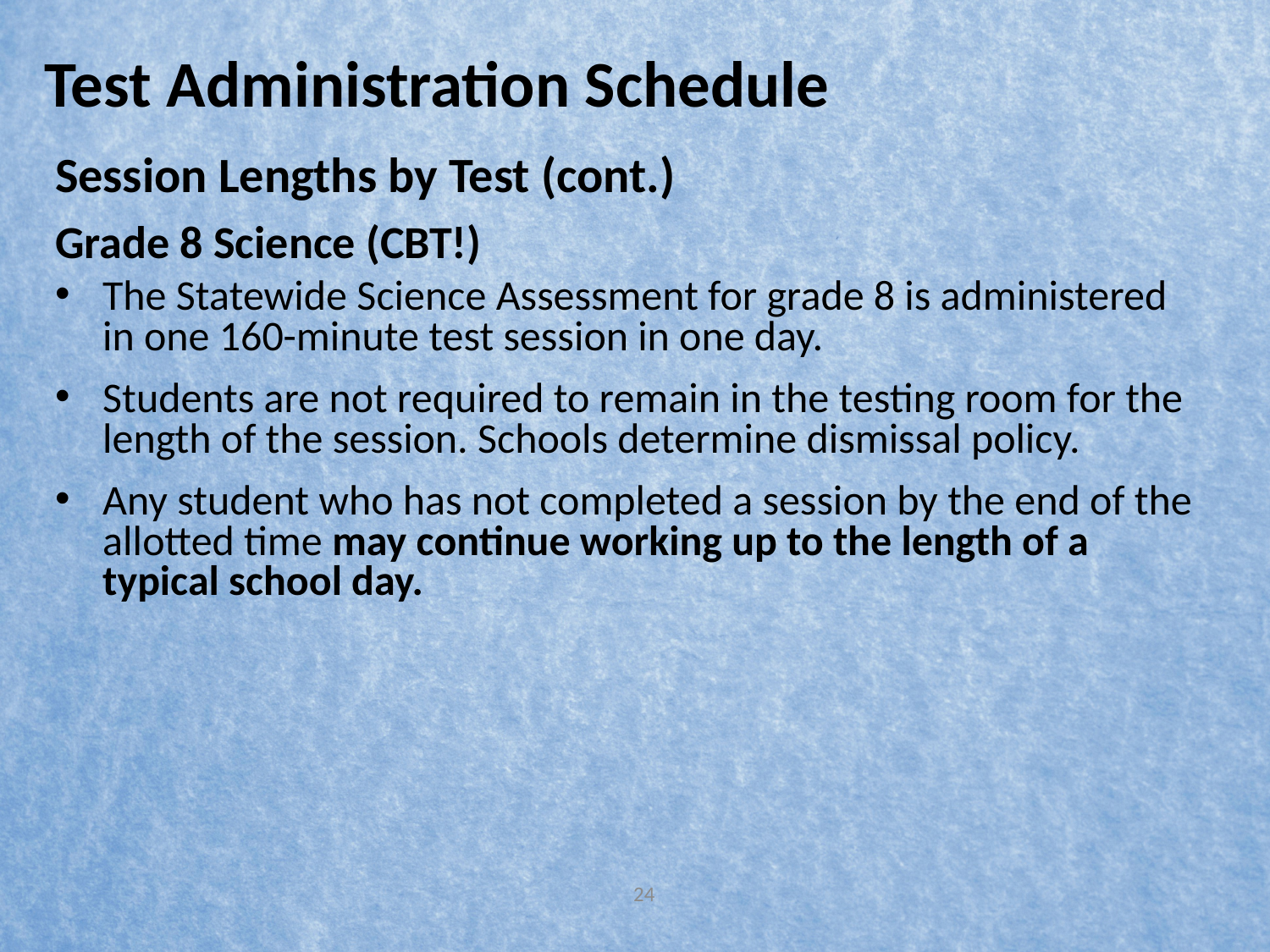

# Test Administration Schedule
Session Lengths by Test (cont.)
Grade 8 Science (CBT!)
The Statewide Science Assessment for grade 8 is administered in one 160-minute test session in one day.
Students are not required to remain in the testing room for the length of the session. Schools determine dismissal policy.
Any student who has not completed a session by the end of the allotted time may continue working up to the length of a typical school day.

24